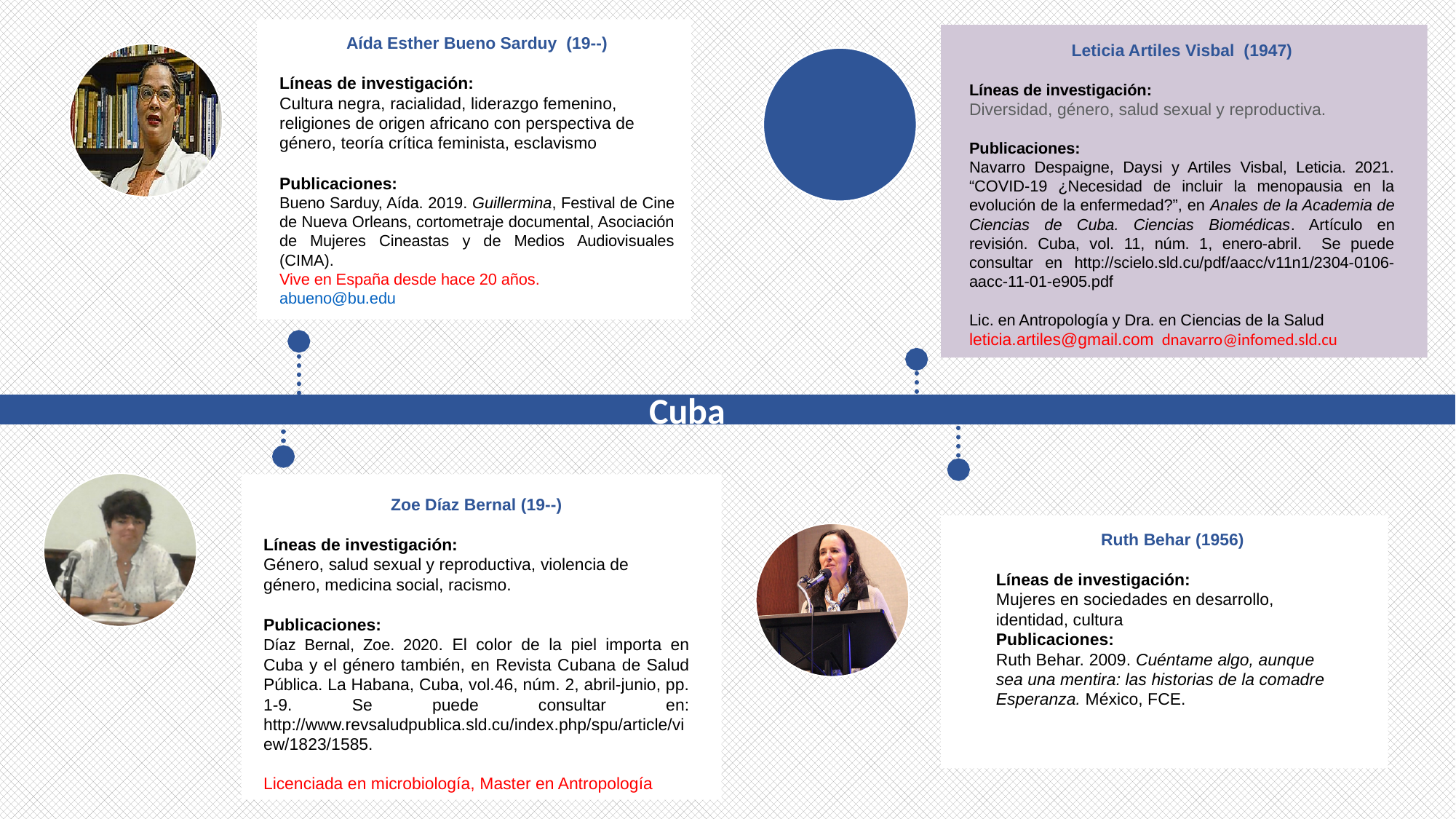

Aída Esther Bueno Sarduy  (19--)

Líneas de investigación:
Cultura negra, racialidad, liderazgo femenino, religiones de origen africano con perspectiva de género, teoría crítica feminista, esclavismo

Publicaciones:
Bueno Sarduy, Aída. 2019. Guillermina, Festival de Cine de Nueva Orleans, cortometraje documental, Asociación de Mujeres Cineastas y de Medios Audiovisuales (CIMA).
Vive en España desde hace 20 años.
abueno@bu.edu

Leticia Artiles Visbal  (1947)

Líneas de investigación:
Diversidad, género, salud sexual y reproductiva.

Publicaciones:
Navarro Despaigne, Daysi y Artiles Visbal, Leticia. 2021. “COVID-19 ¿Necesidad de incluir la menopausia en la evolución de la enfermedad?”, en Anales de la Academia de Ciencias de Cuba. Ciencias Biomédicas. Artículo en revisión. Cuba, vol. 11, núm. 1, enero-abril.  Se puede consultar en http://scielo.sld.cu/pdf/aacc/v11n1/2304-0106-aacc-11-01-e905.pdf

Lic. en Antropología y Dra. en Ciencias de la Salud
leticia.artiles@gmail.com  dnavarro@infomed.sld.cu

Cuba

Zoe Díaz Bernal (19--)

Líneas de investigación:
Género, salud sexual y reproductiva, violencia de género, medicina social, racismo.

Publicaciones:
Díaz Bernal, Zoe. 2020. El color de la piel importa en Cuba y el género también, en Revista Cubana de Salud Pública. La Habana, Cuba, vol.46, núm. 2, abril-junio, pp. 1-9. Se puede consultar en: http://www.revsaludpublica.sld.cu/index.php/spu/article/view/1823/1585.

Licenciada en microbiología, Master en Antropología

 Ruth Behar (1956)

Líneas de investigación:
Mujeres en sociedades en desarrollo, identidad, cultura
Publicaciones:
Ruth Behar. 2009. Cuéntame algo, aunque sea una mentira: las historias de la comadre Esperanza. México, FCE.